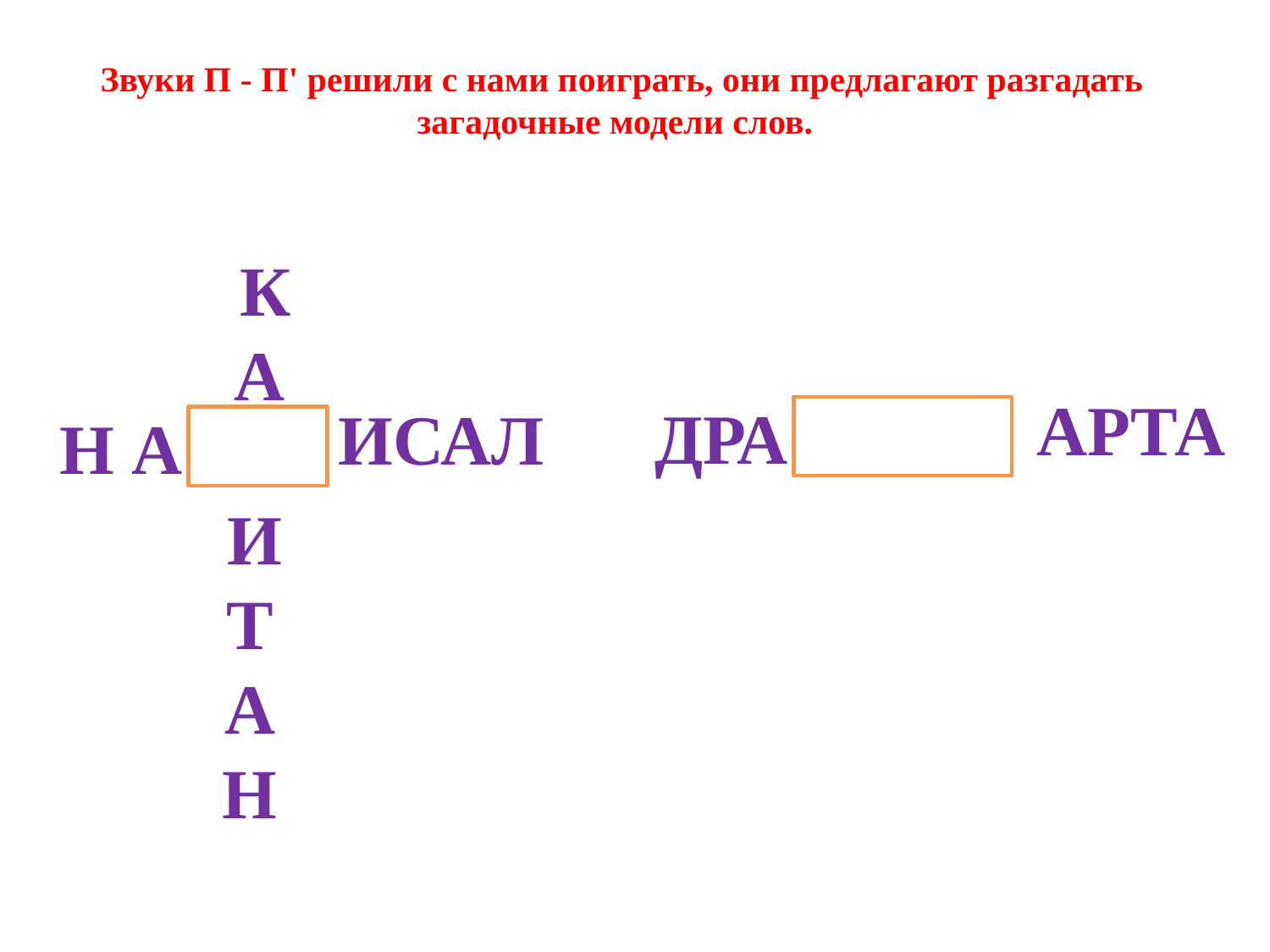

Звуки П - П' решили с нами поиграть, они предлагают разгадать загадочные модели слов.
 К
А
 АРТА
 ИСАЛ
 ДРА
 Н А

 И
Т
А
Н